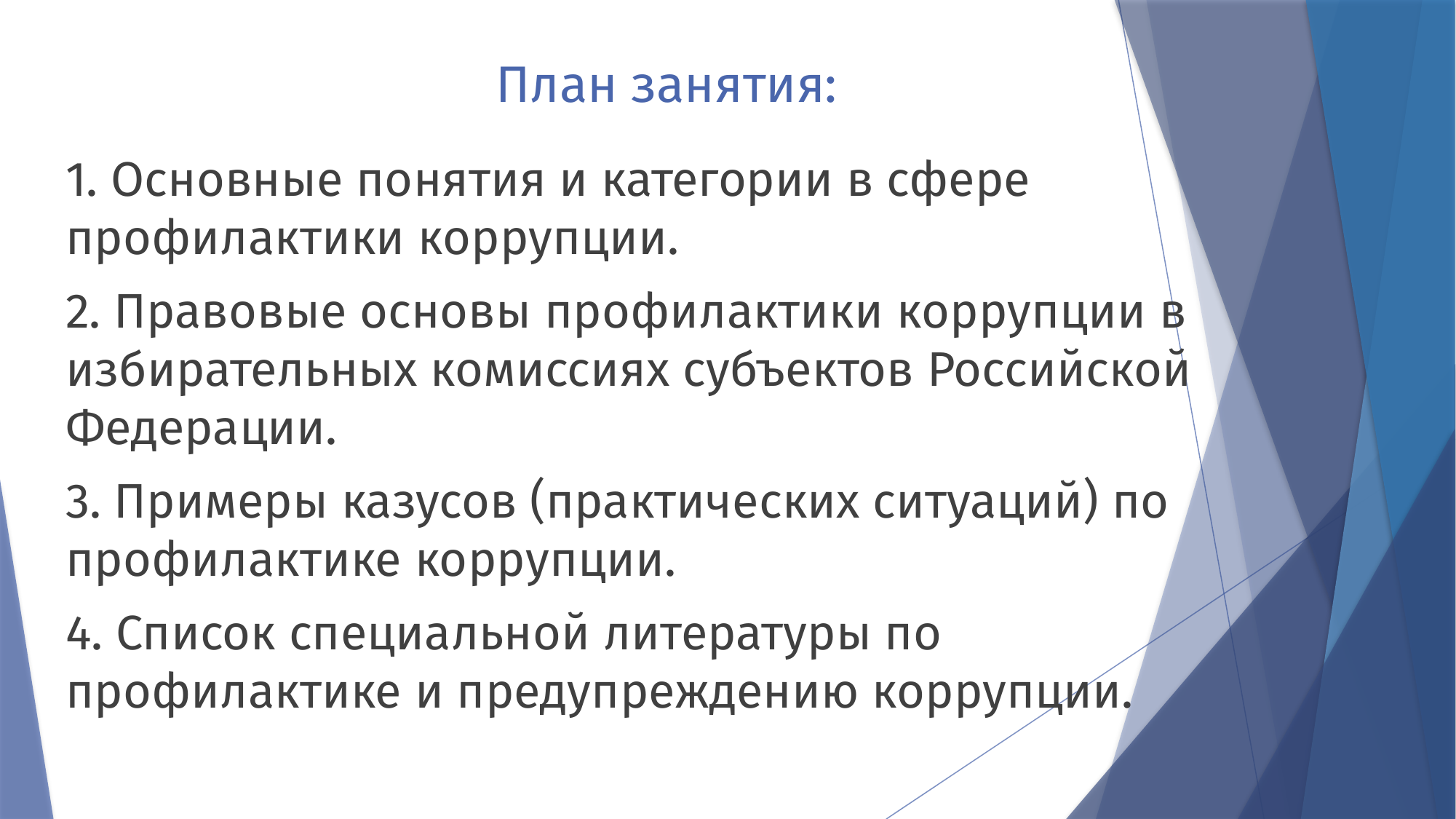

# План занятия:
1. Основные понятия и категории в сфере профилактики коррупции.
2. Правовые основы профилактики коррупции в избирательных комиссиях субъектов Российской Федерации.
3. Примеры казусов (практических ситуаций) по профилактике коррупции.
4. Список специальной литературы по профилактике и предупреждению коррупции.